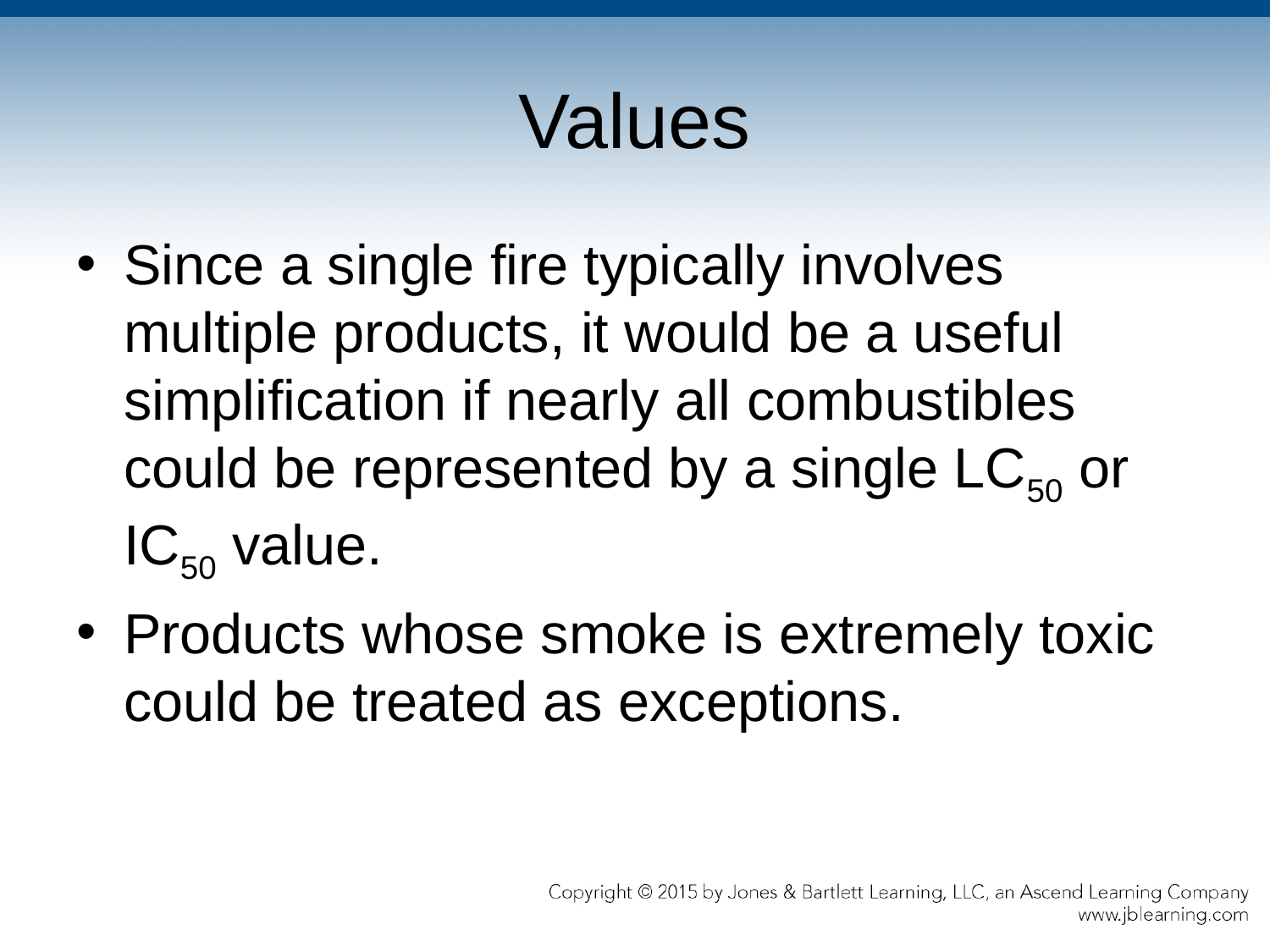

# Values
Since a single fire typically involves multiple products, it would be a useful simplification if nearly all combustibles could be represented by a single LC50 or IC50 value.
Products whose smoke is extremely toxic could be treated as exceptions.